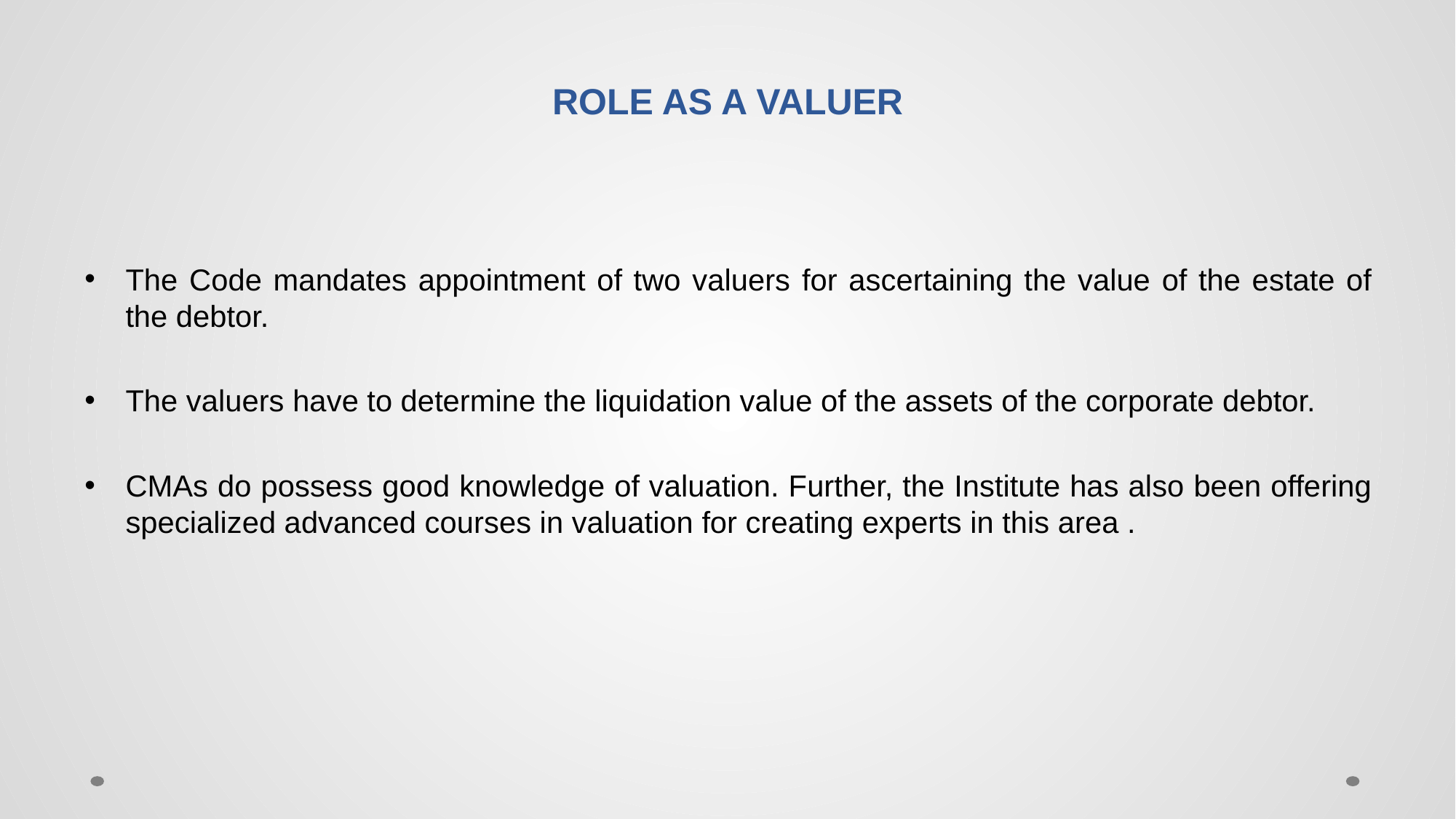

# ROLE AS A VALUER
The Code mandates appointment of two valuers for ascertaining the value of the estate of the debtor.

The valuers have to determine the liquidation value of the assets of the corporate debtor.

CMAs do possess good knowledge of valuation. Further, the Institute has also been offering specialized advanced courses in valuation for creating experts in this area .